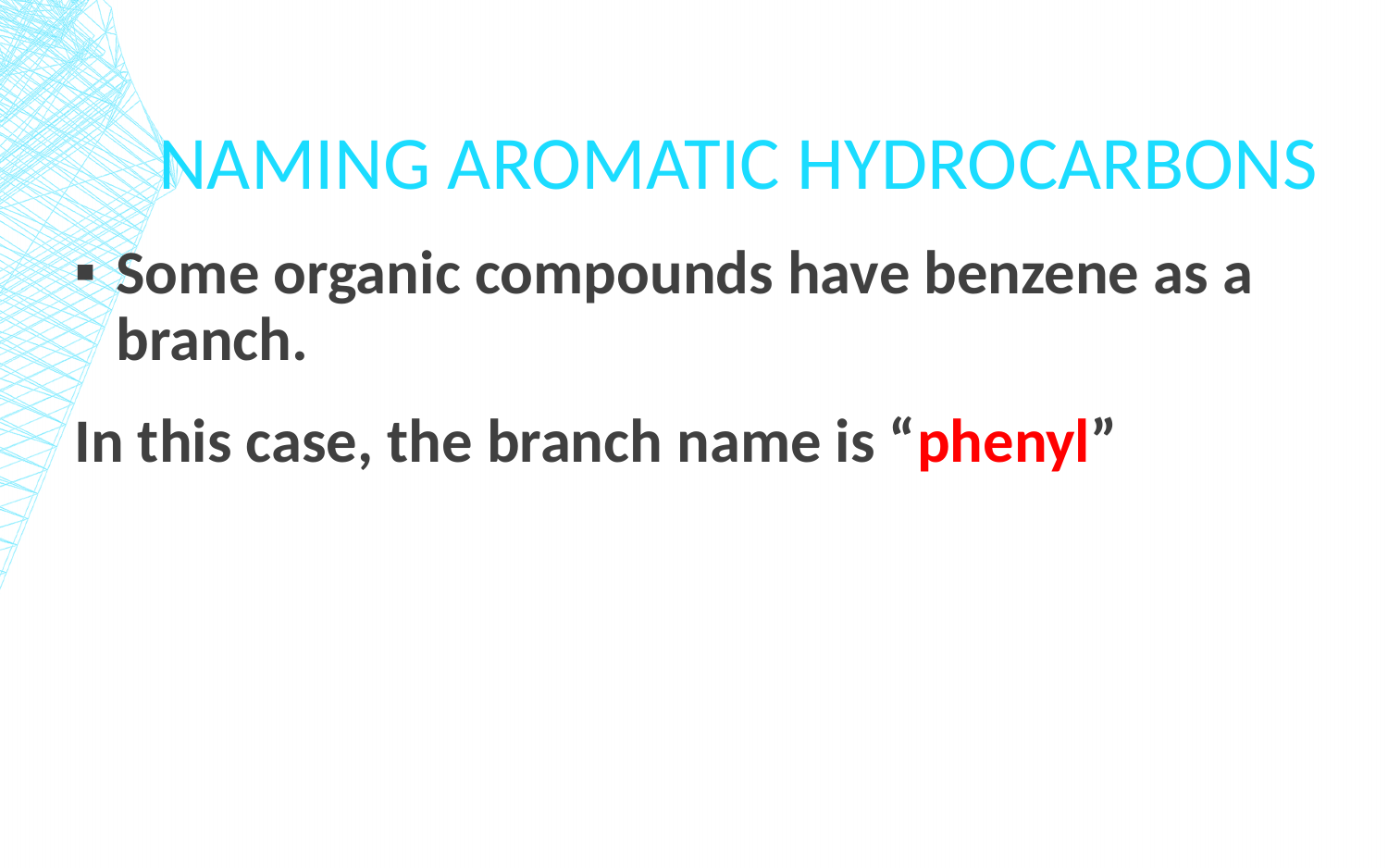

# Naming Aromatic Hydrocarbons
Some organic compounds have benzene as a branch.
In this case, the branch name is “phenyl”